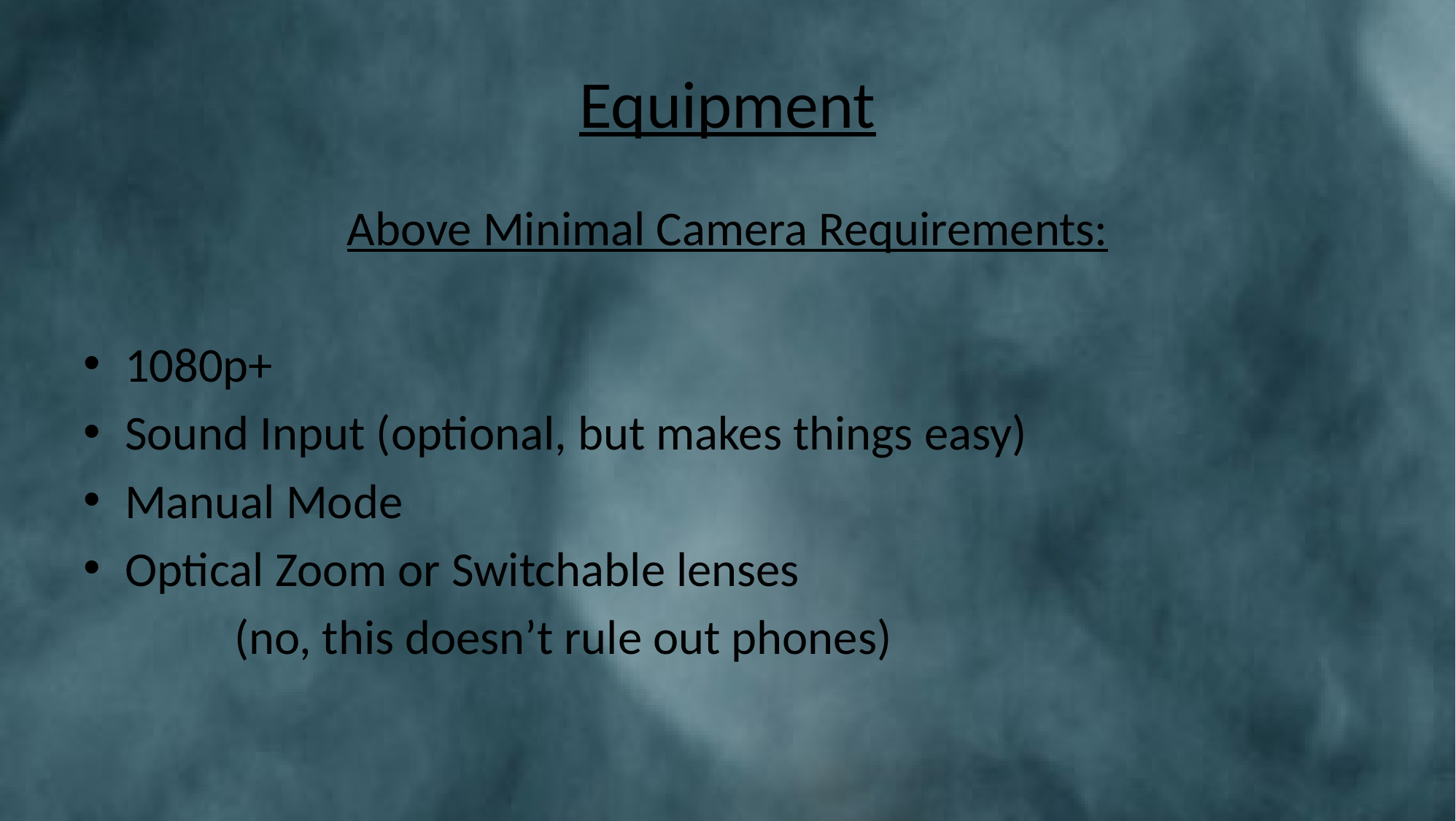

# Equipment
Above Minimal Camera Requirements:

1080p+
Sound Input (optional, but makes things easy)
Manual Mode
Optical Zoom or Switchable lenses
		(no, this doesn’t rule out phones)